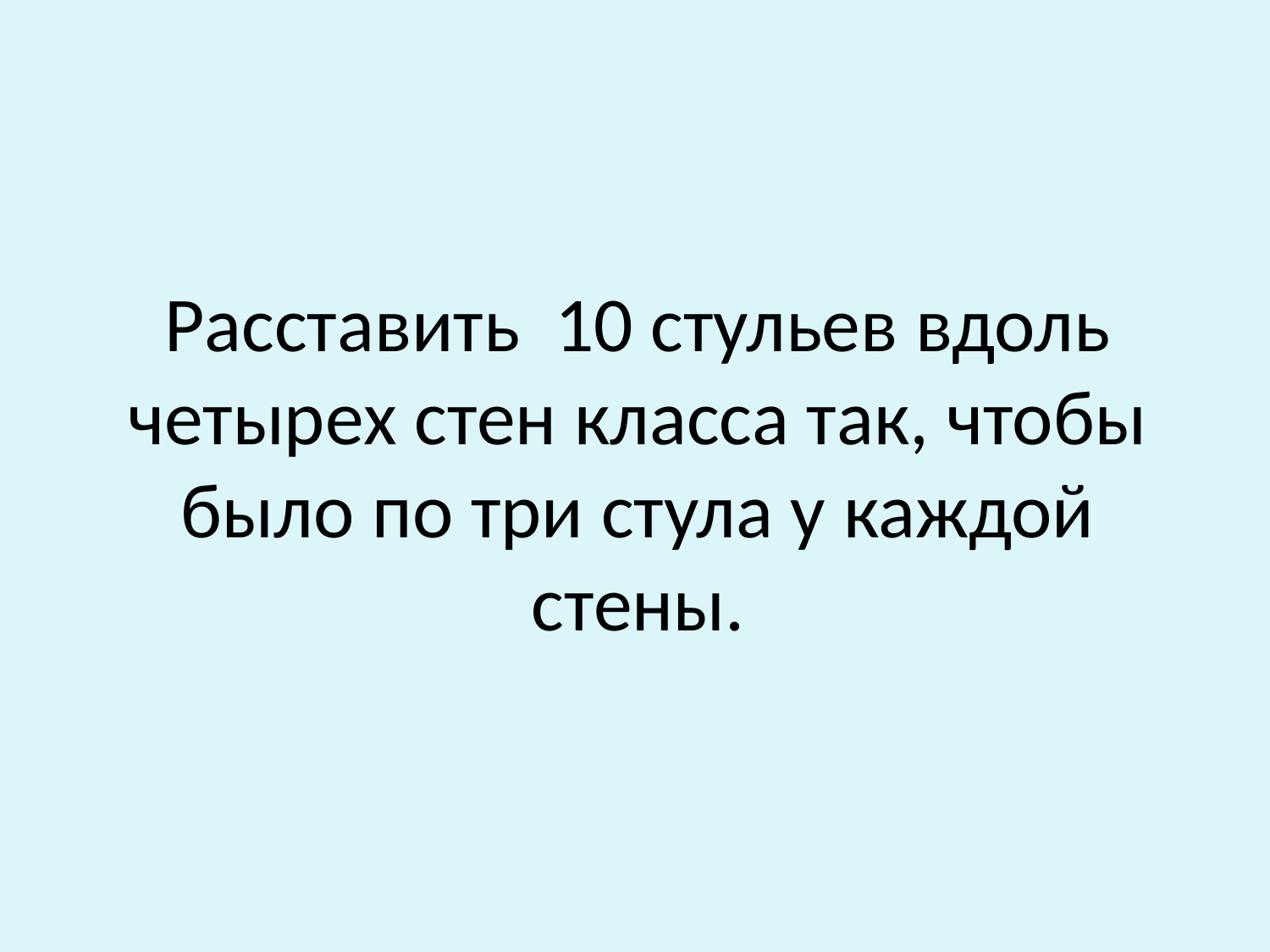

# Расставить  10 стульев вдоль четырех стен класса так, чтобы было по три стула у каждой стены.